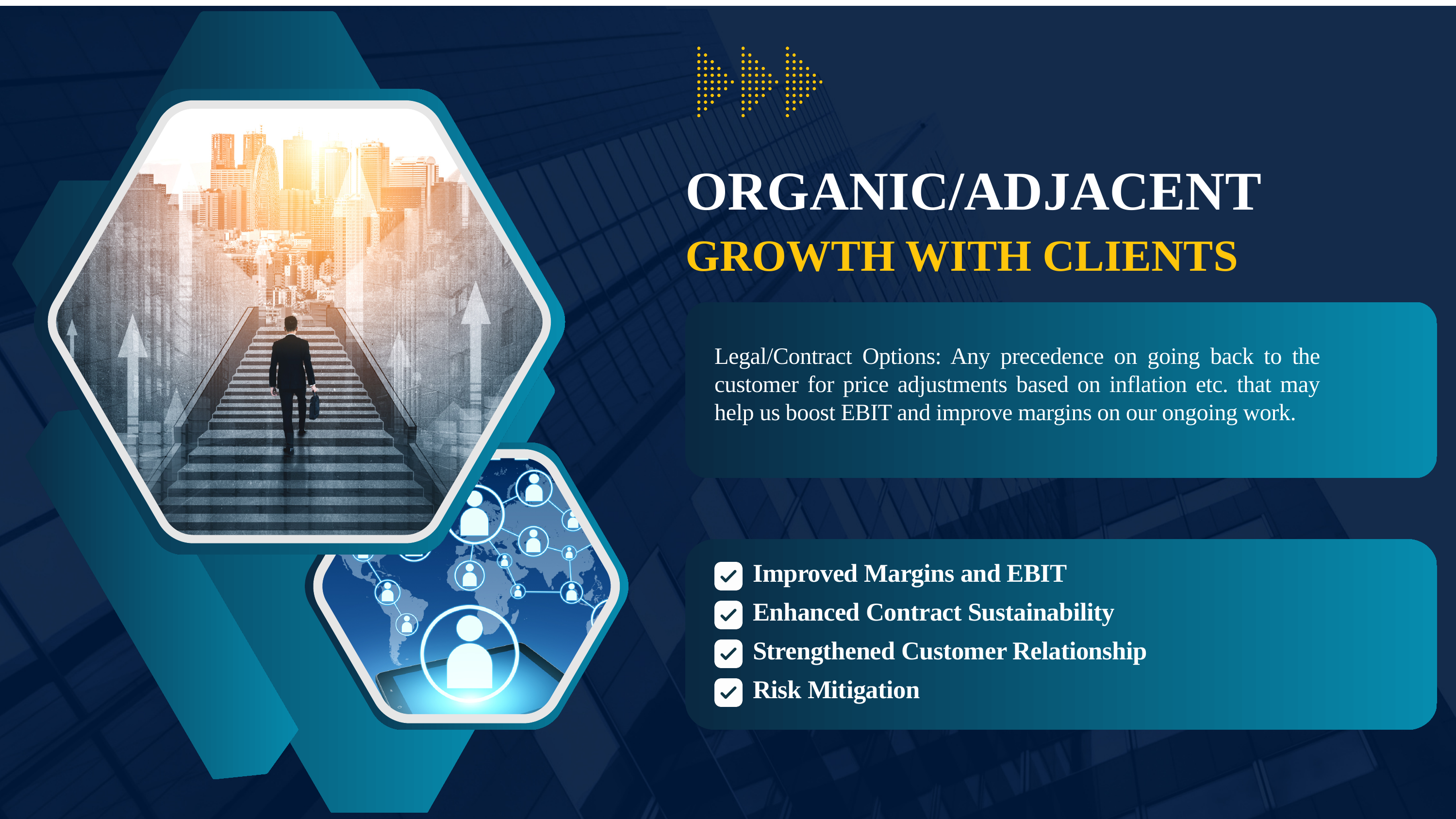

ORGANIC/ADJACENT

GROWTH WITH CLIENTS

Legal/Contract Options: Any precedence on going back to the customer for price adjustments based on inflation etc. that may help us boost EBIT and improve margins on our ongoing work.​

Improved Margins and EBIT​

Enhanced Contract Sustainability​

Strengthened Customer Relationship​

Risk Mitigation​